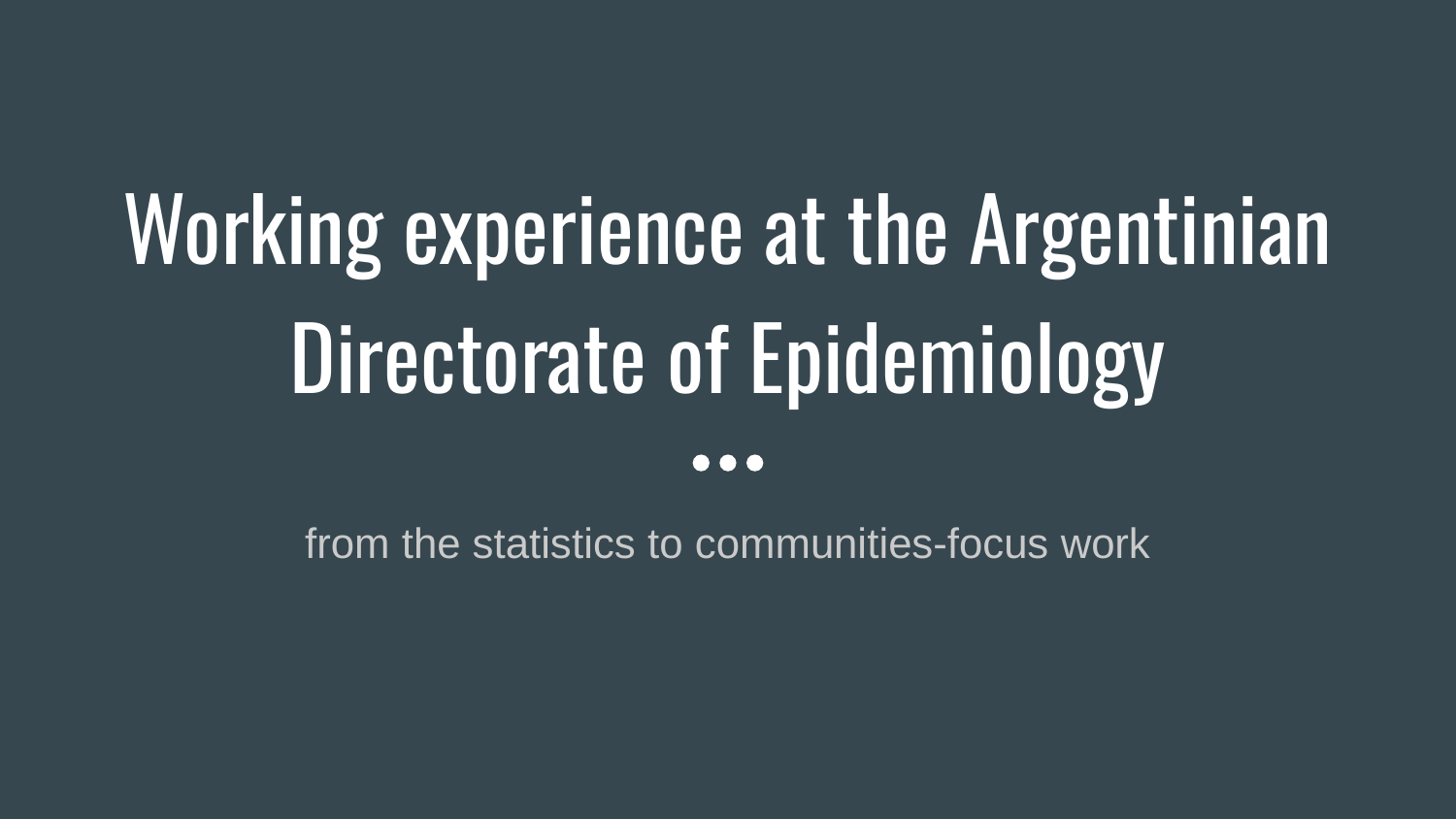

# Working experience at the Argentinian Directorate of Epidemiology
from the statistics to communities-focus work